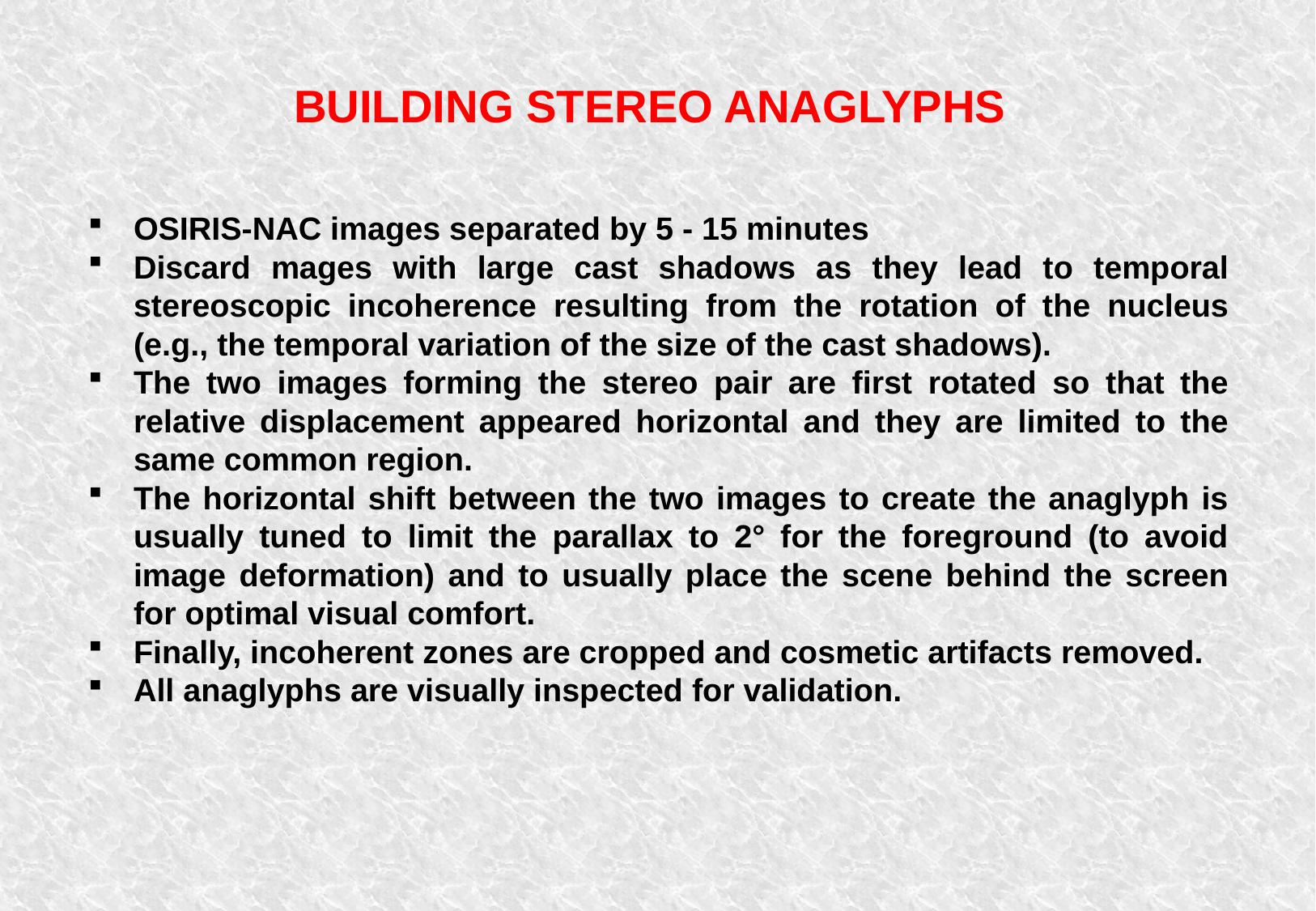

BUILDING STEREO ANAGLYPHS

OSIRIS-NAC images separated by 5 - 15 minutes
Discard mages with large cast shadows as they lead to temporal stereoscopic incoherence resulting from the rotation of the nucleus (e.g., the temporal variation of the size of the cast shadows).
The two images forming the stereo pair are first rotated so that the relative displacement appeared horizontal and they are limited to the same common region.
The horizontal shift between the two images to create the anaglyph is usually tuned to limit the parallax to 2° for the foreground (to avoid image deformation) and to usually place the scene behind the screen for optimal visual comfort.
Finally, incoherent zones are cropped and cosmetic artifacts removed.
All anaglyphs are visually inspected for validation.